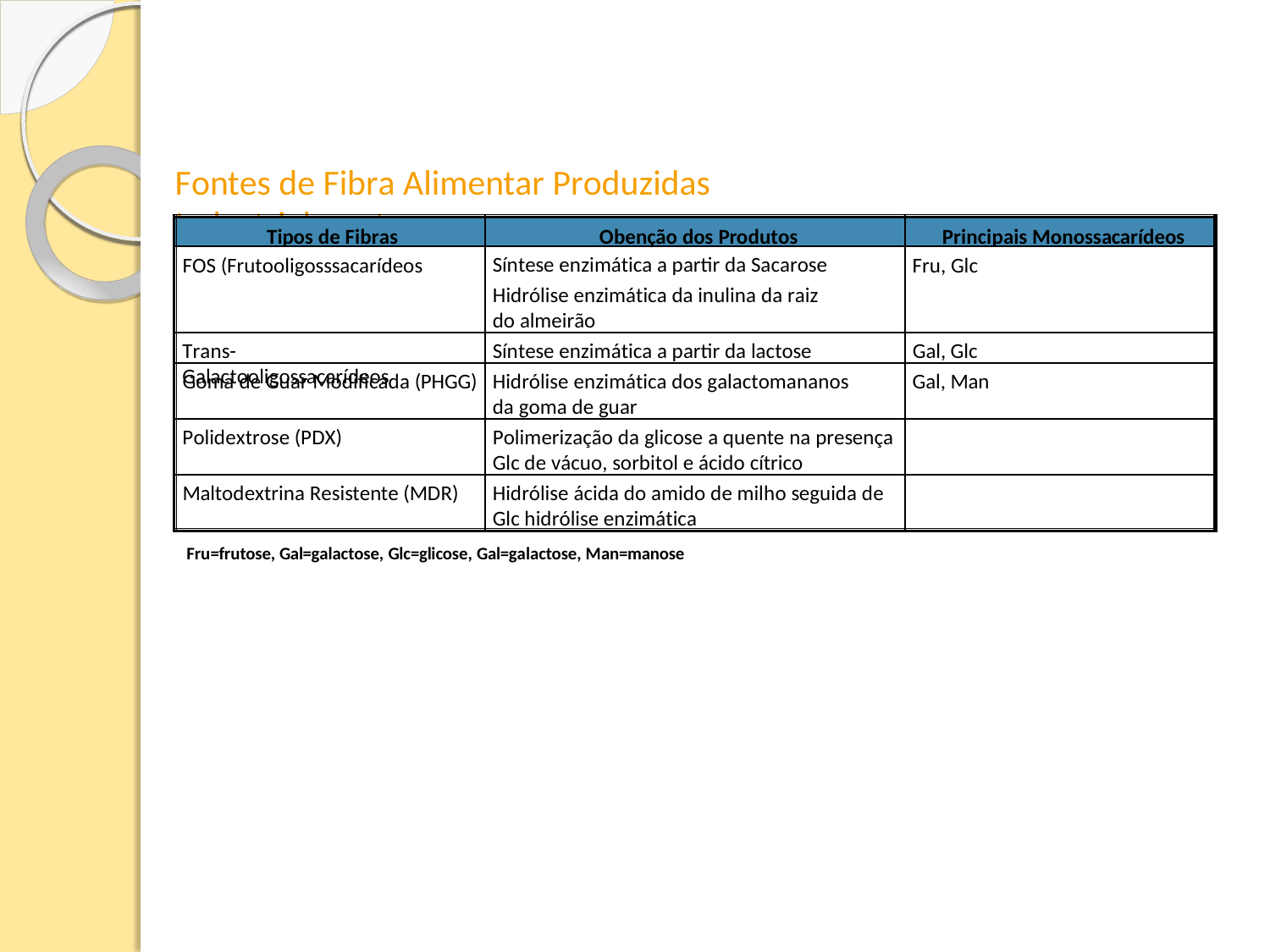

Fontes de Fibra Alimentar Produzidas Industrialmente

Tipos de Fibras	Obenção dos Produtos	Principais Monossacarídeos

FOS (Frutooligosssacarídeos
Síntese enzimática a partir da Sacarose
Hidrólise enzimática da inulina da raiz do almeirão
Fru, Glc

Trans-Galactooligossacarídeos
Síntese enzimática a partir da lactose
Gal, Glc

Goma de Guar Modificada (PHGG)
Hidrólise enzimática dos galactomananos da goma de guar
Gal, Man

Polidextrose (PDX)
Polimerização da glicose a quente na presença	Glc de vácuo, sorbitol e ácido cítrico

Maltodextrina Resistente (MDR)
Hidrólise ácida do amido de milho seguida de	Glc hidrólise enzimática

Fru=frutose, Gal=galactose, Glc=glicose, Gal=galactose, Man=manose